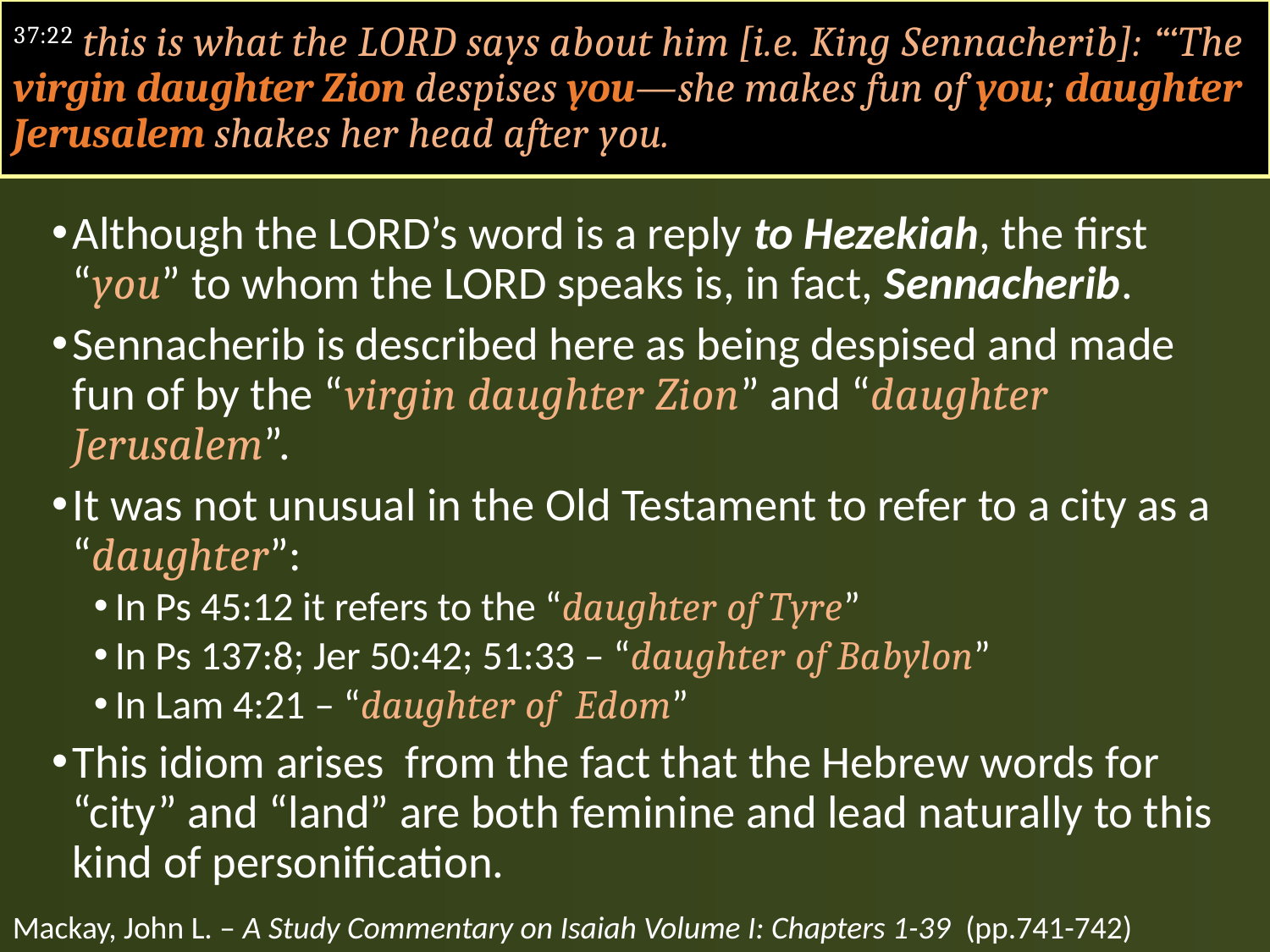

#
37:22 this is what the LORD says about him [i.e. King Sennacherib]: “‘The virgin daughter Zion despises you—she makes fun of you; daughter Jerusalem shakes her head after you.
Although the LORD’s word is a reply to Hezekiah, the first “you” to whom the LORD speaks is, in fact, Sennacherib.
Sennacherib is described here as being despised and made fun of by the “virgin daughter Zion” and “daughter Jerusalem”.
It was not unusual in the Old Testament to refer to a city as a “daughter”:
In Ps 45:12 it refers to the “daughter of Tyre”
In Ps 137:8; Jer 50:42; 51:33 – “daughter of Babylon”
In Lam 4:21 – “daughter of  Edom”
This idiom arises  from the fact that the Hebrew words for “city” and “land” are both feminine and lead naturally to this kind of personification.
Mackay, John L. – A Study Commentary on Isaiah Volume I: Chapters 1-39  (pp.741-742)